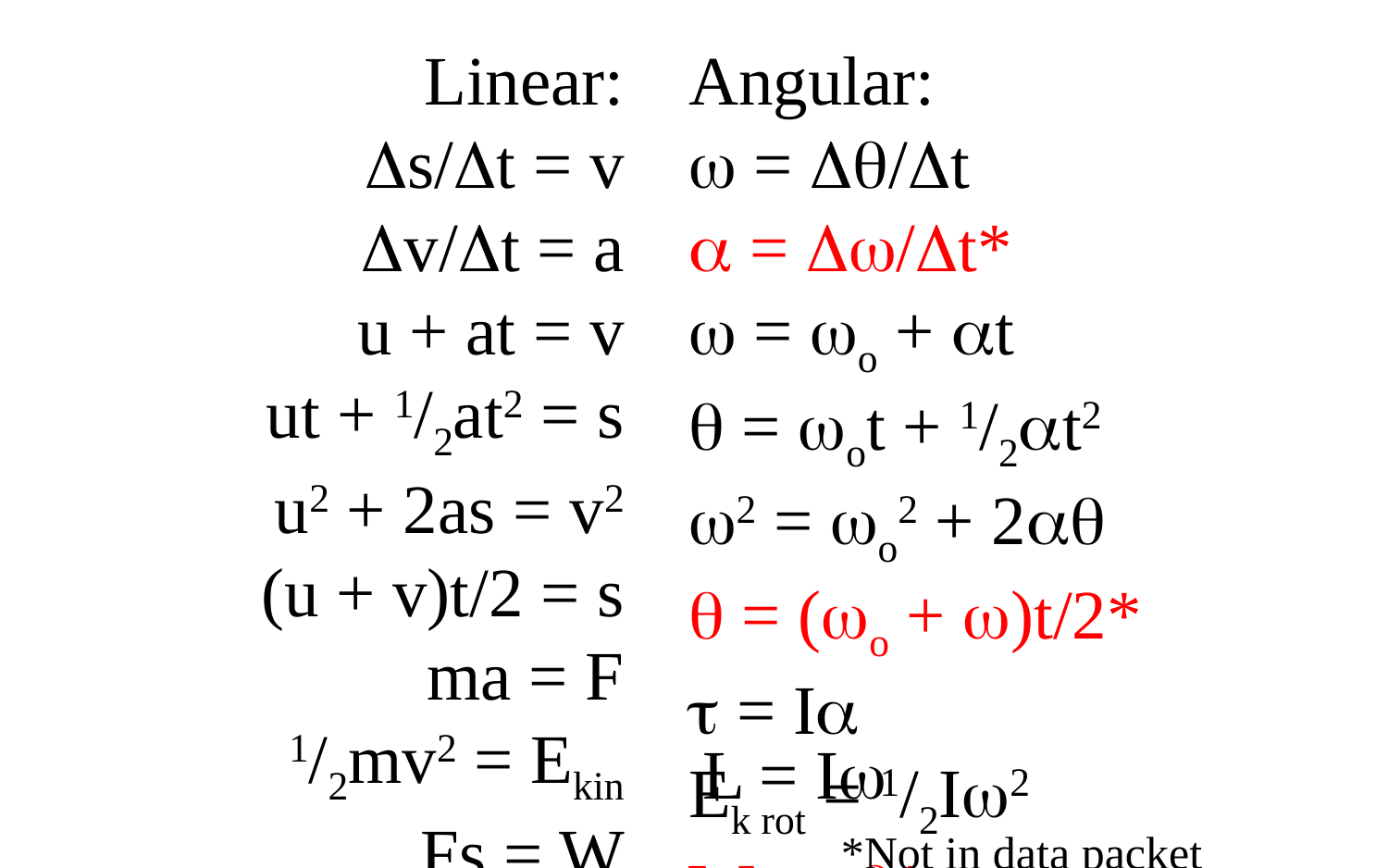

Linear:
Δs/Δt = v
Δv/Δt = a
u + at = v
ut + 1/2at2 = s
u2 + 2as = v2
(u + v)t/2 = s
ma = F
1/2mv2 = Ekin
Fs = W
mv = p
Angular:
ω = Δθ/Δt
α = Δω/Δt*
ω = ωo + αt
θ = ωot + 1/2αt2
ω2 = ωo2 + 2αθ
θ = (ωo + ω)t/2*
τ = Iα
Ek rot = 1/2Iω2
W = τθ*
L = Iω
*Not in data packet